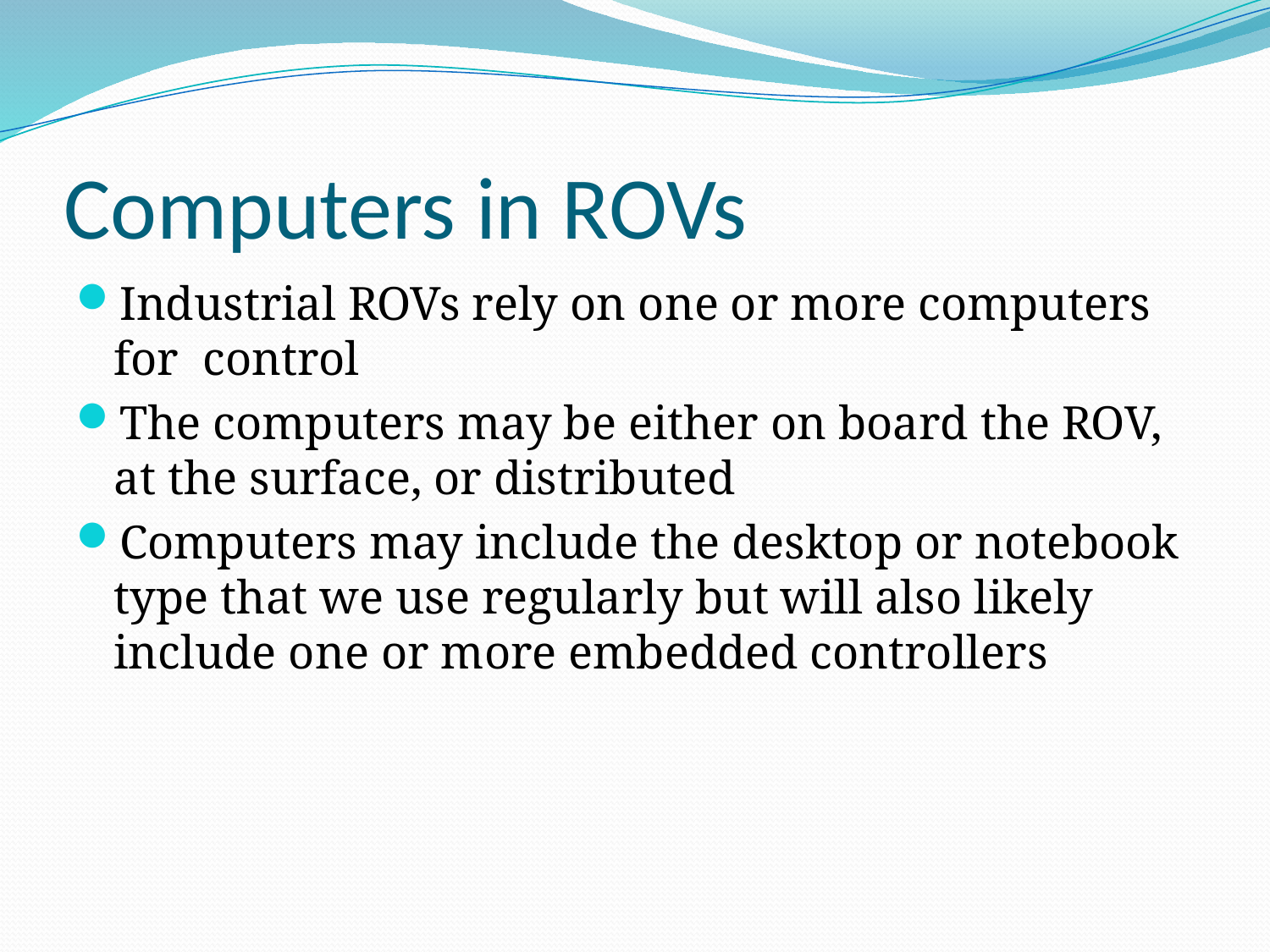

# Computers in ROVs
Industrial ROVs rely on one or more computers for  control
The computers may be either on board the ROV, at the surface, or distributed
Computers may include the desktop or notebook type that we use regularly but will also likely include one or more embedded controllers